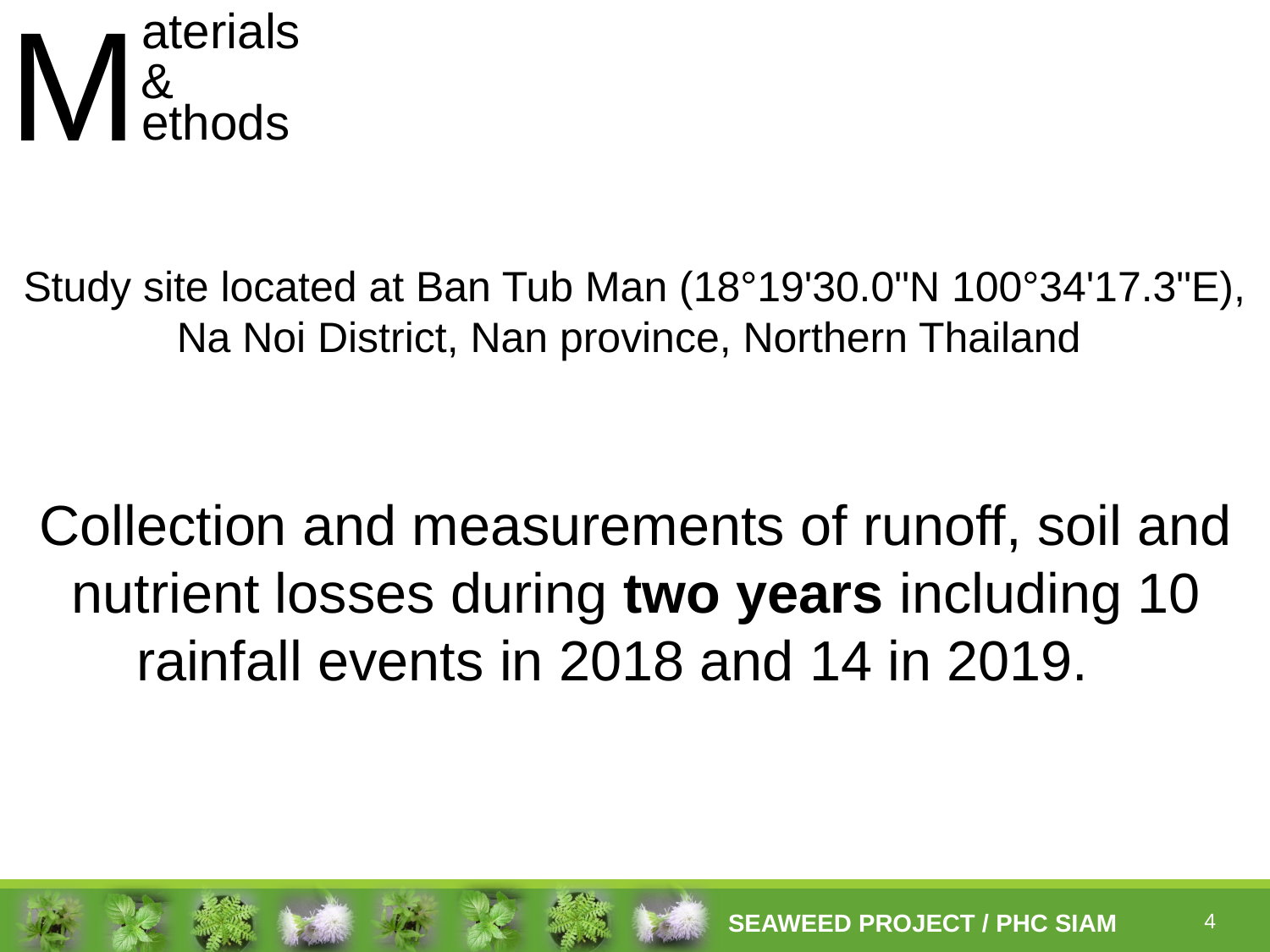

M
aterials
&
ethods
Study site located at Ban Tub Man (18°19'30.0"N 100°34'17.3"E), Na Noi District, Nan province, Northern Thailand
Collection and measurements of runoff, soil and nutrient losses during two years including 10 rainfall events in 2018 and 14 in 2019.
4